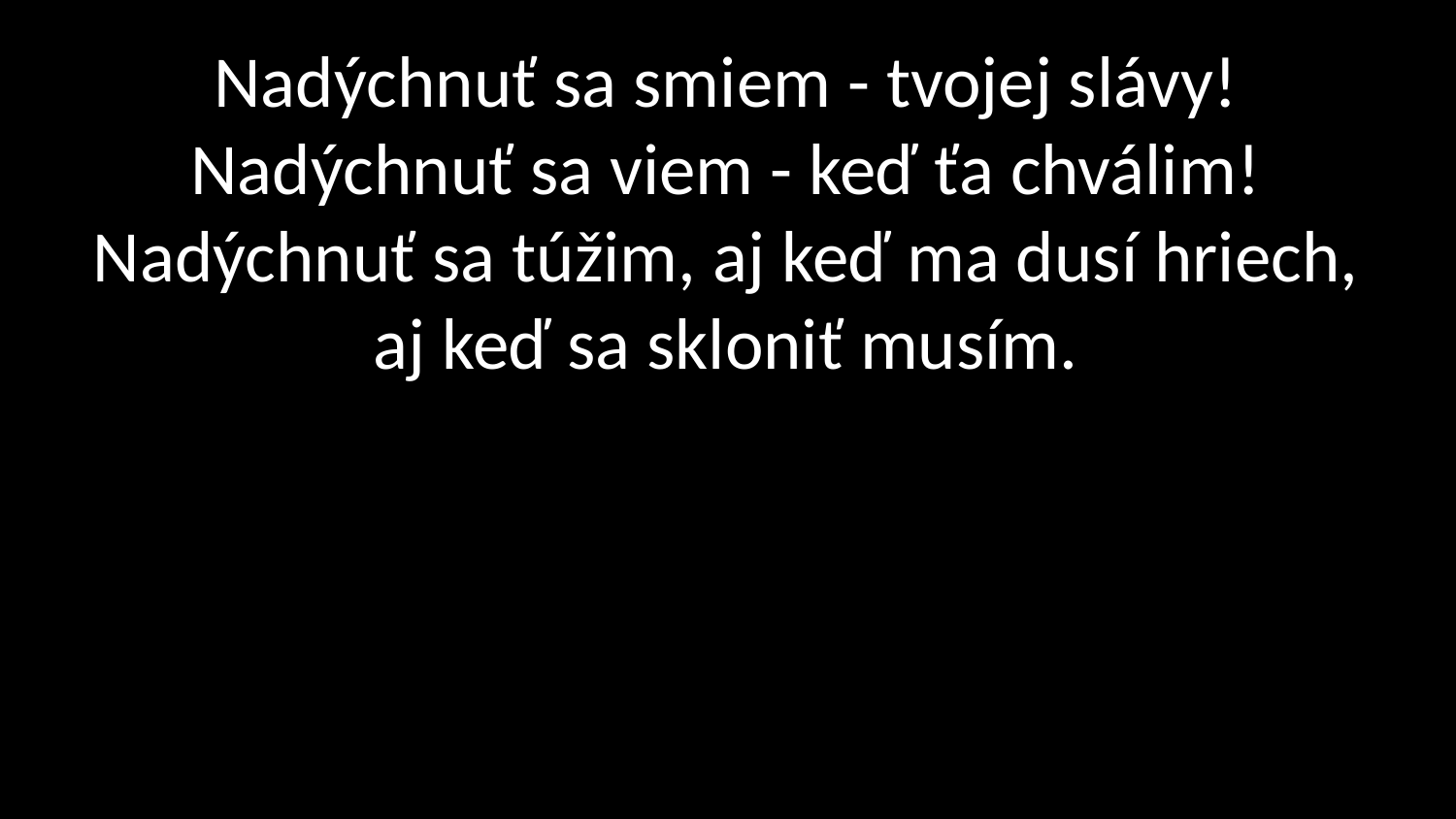

# Nadýchnuť sa smiem - tvojej slávy! Nadýchnuť sa viem - keď ťa chválim! Nadýchnuť sa túžim, aj keď ma dusí hriech, aj keď sa skloniť musím.